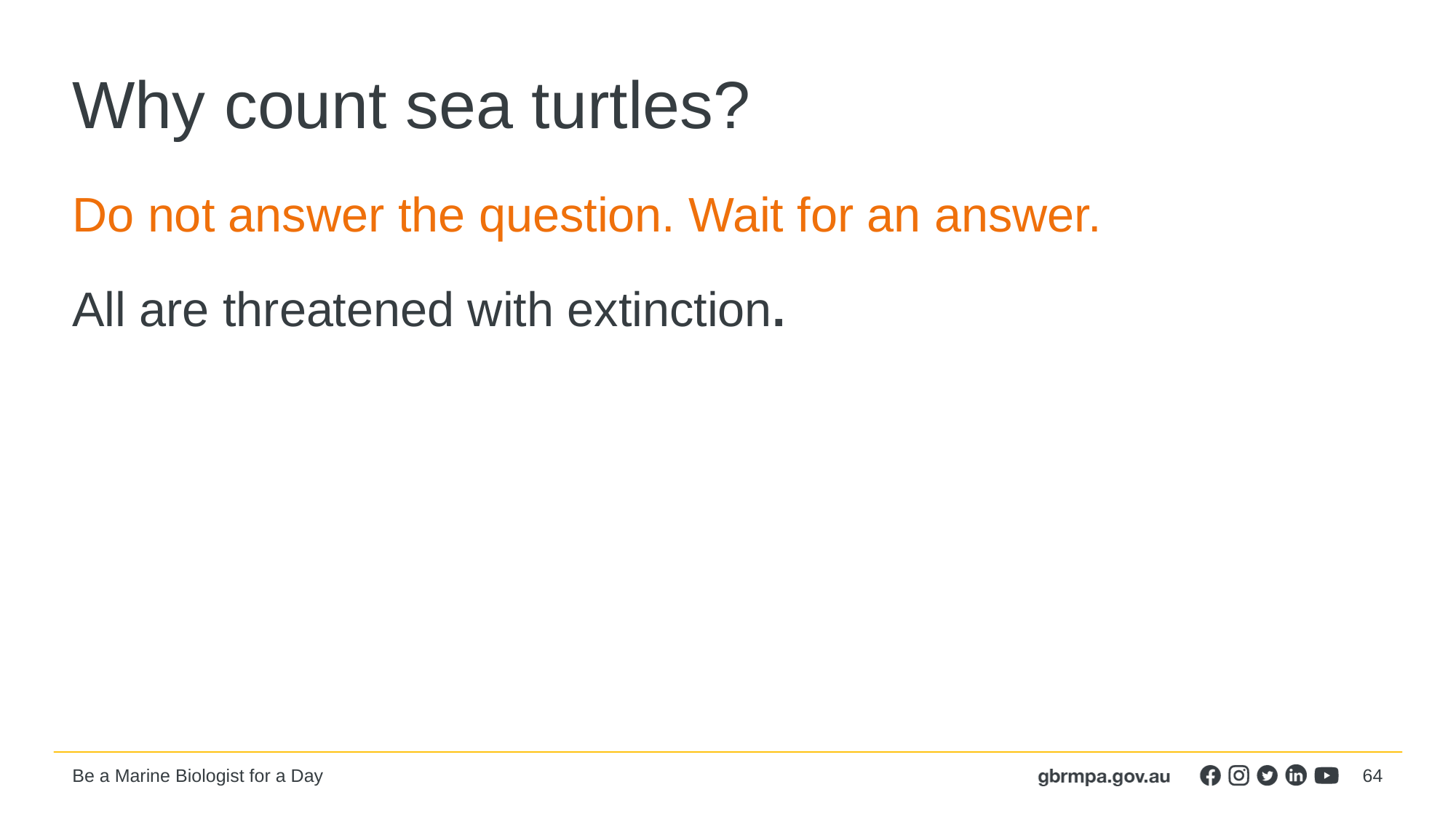

# Why count sea turtles?
Do not answer the question. Wait for an answer.
All are threatened with extinction.
64